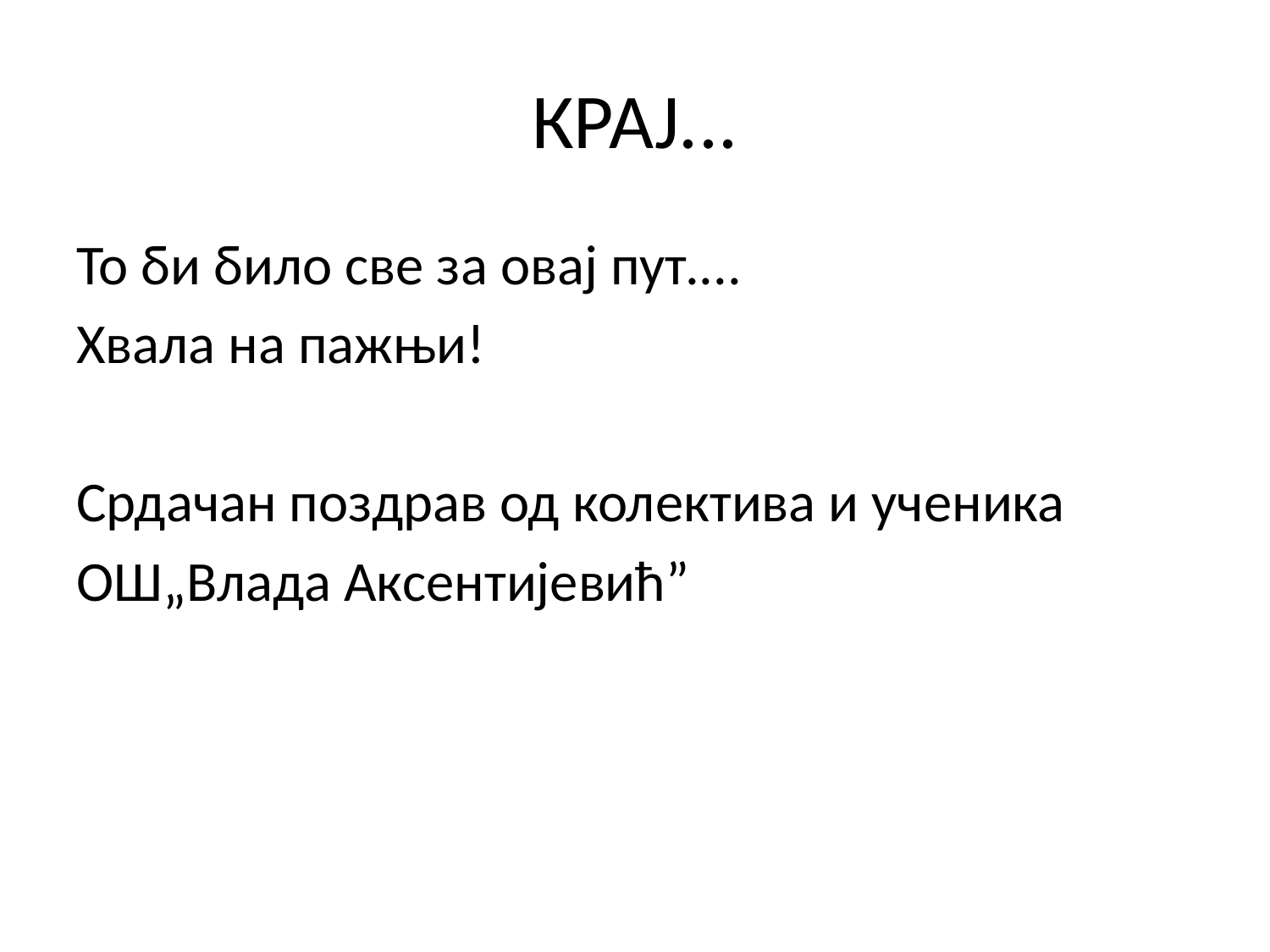

# КРАЈ...
То би било све за овај пут....
Хвала на пажњи!

Срдачан поздрав од колектива и ученика
ОШ„Влада Аксентијевић”